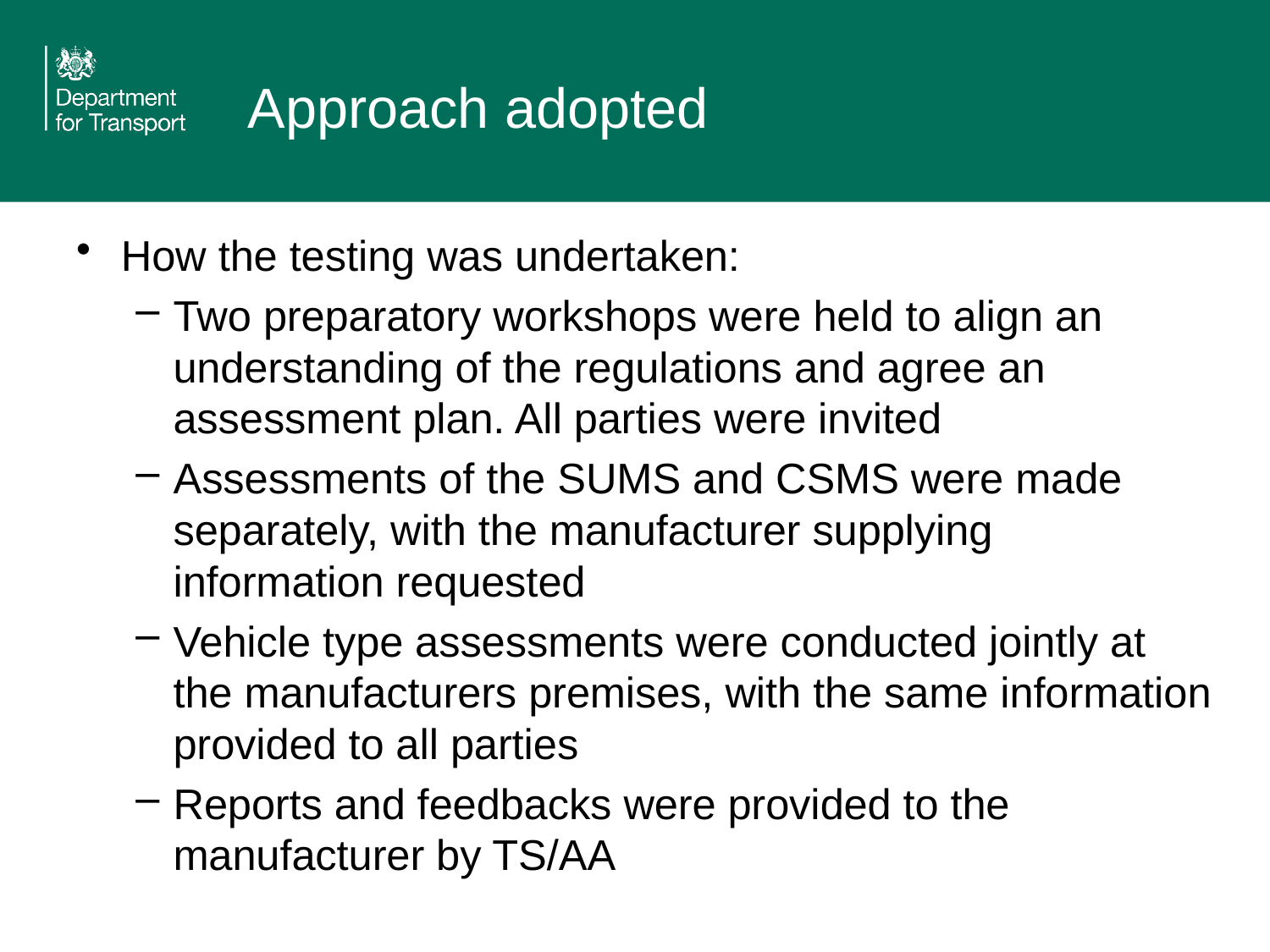

# Approach adopted
How the testing was undertaken:
Two preparatory workshops were held to align an understanding of the regulations and agree an assessment plan. All parties were invited
Assessments of the SUMS and CSMS were made separately, with the manufacturer supplying information requested
Vehicle type assessments were conducted jointly at the manufacturers premises, with the same information provided to all parties
Reports and feedbacks were provided to the manufacturer by TS/AA